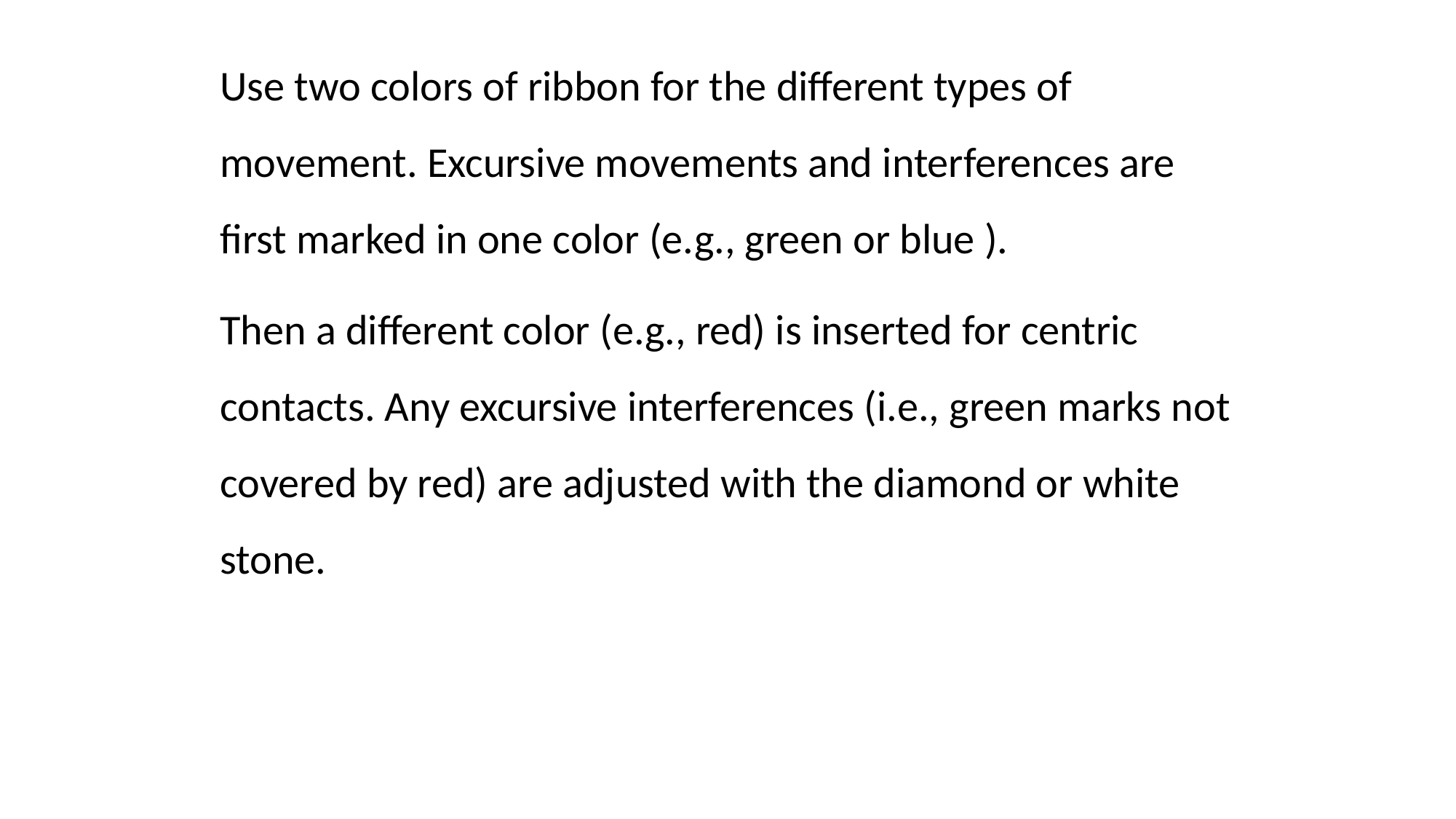

Use two colors of ribbon for the different types of movement. Excursive movements and interferences are first marked in one color (e.g., green or blue ).
Then a different color (e.g., red) is inserted for centric contacts. Any excursive interferences (i.e., green marks not covered by red) are adjusted with the diamond or white stone.